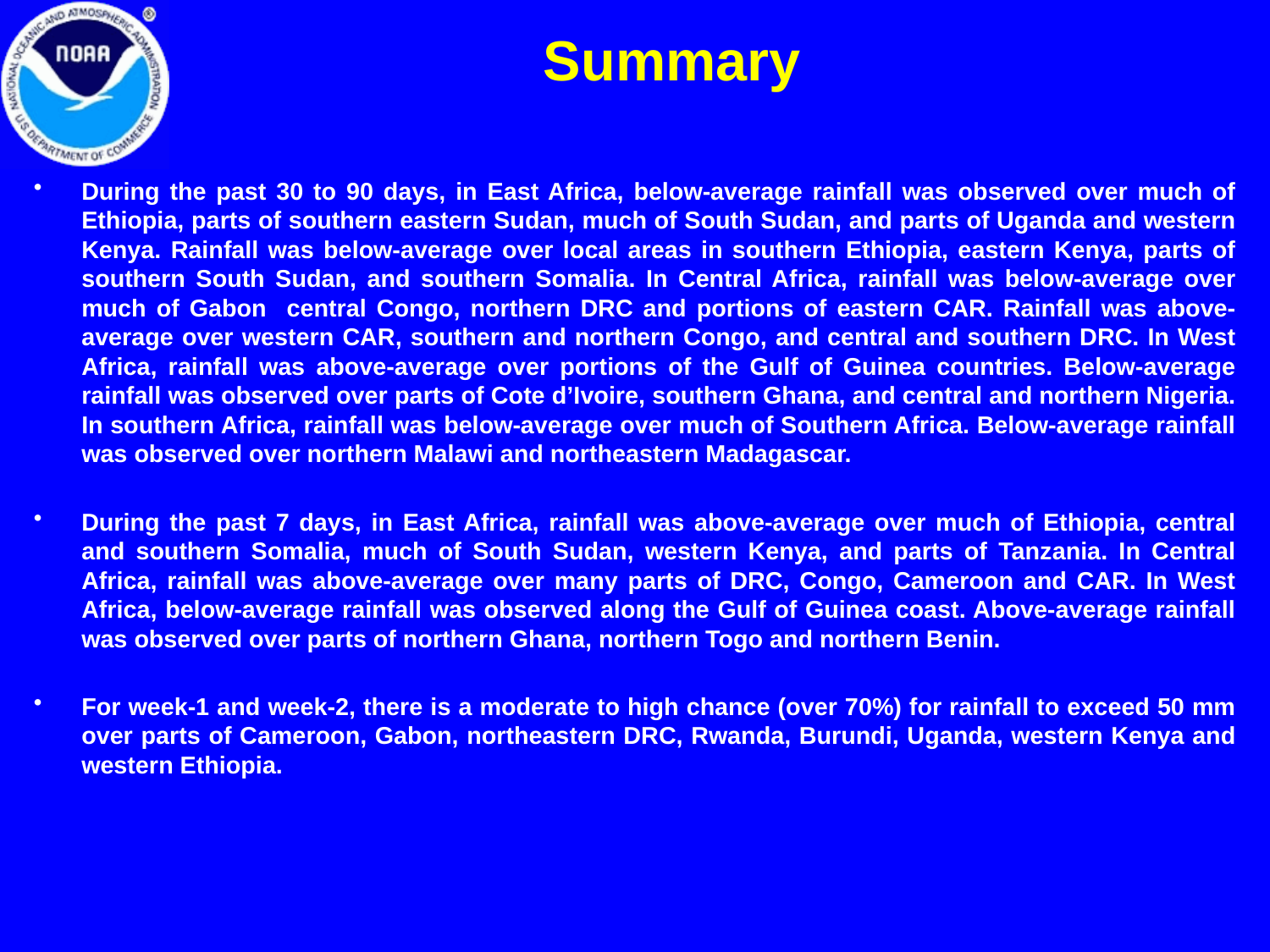

Summary
During the past 30 to 90 days, in East Africa, below-average rainfall was observed over much of Ethiopia, parts of southern eastern Sudan, much of South Sudan, and parts of Uganda and western Kenya. Rainfall was below-average over local areas in southern Ethiopia, eastern Kenya, parts of southern South Sudan, and southern Somalia. In Central Africa, rainfall was below-average over much of Gabon  central Congo, northern DRC and portions of eastern CAR. Rainfall was above-average over western CAR, southern and northern Congo, and central and southern DRC. In West Africa, rainfall was above-average over portions of the Gulf of Guinea countries. Below-average rainfall was observed over parts of Cote d’Ivoire, southern Ghana, and central and northern Nigeria. In southern Africa, rainfall was below-average over much of Southern Africa. Below-average rainfall was observed over northern Malawi and northeastern Madagascar.

During the past 7 days, in East Africa, rainfall was above-average over much of Ethiopia, central and southern Somalia, much of South Sudan, western Kenya, and parts of Tanzania. In Central Africa, rainfall was above-average over many parts of DRC, Congo, Cameroon and CAR. In West Africa, below-average rainfall was observed along the Gulf of Guinea coast. Above-average rainfall was observed over parts of northern Ghana, northern Togo and northern Benin.

For week-1 and week-2, there is a moderate to high chance (over 70%) for rainfall to exceed 50 mm over parts of Cameroon, Gabon, northeastern DRC, Rwanda, Burundi, Uganda, western Kenya and western Ethiopia.